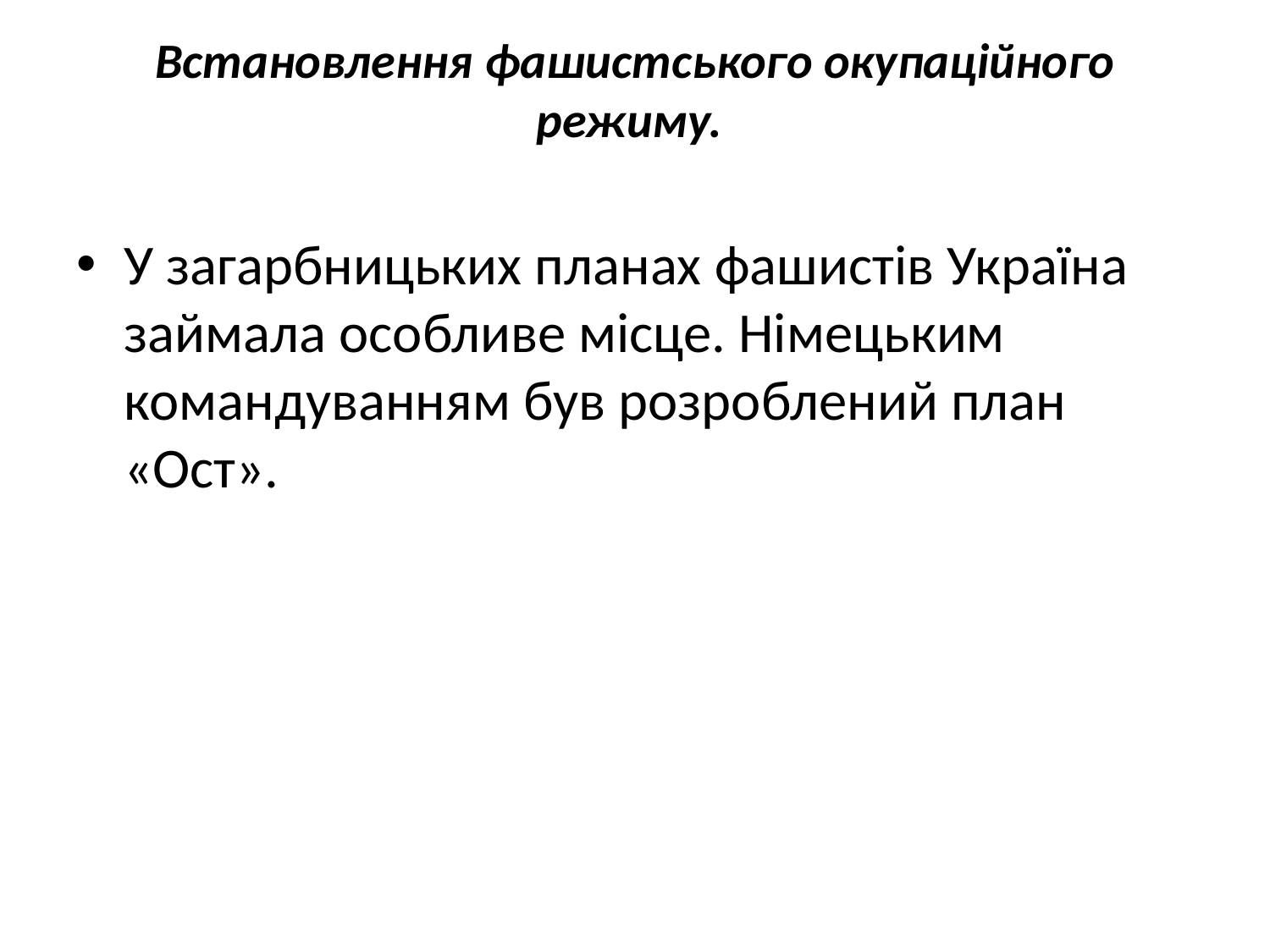

# Встановлення фашистського окупаційного режиму.
У загарбницьких планах фашистів Україна займала особливе місце. Німецьким командуванням був розроблений план «Ост».